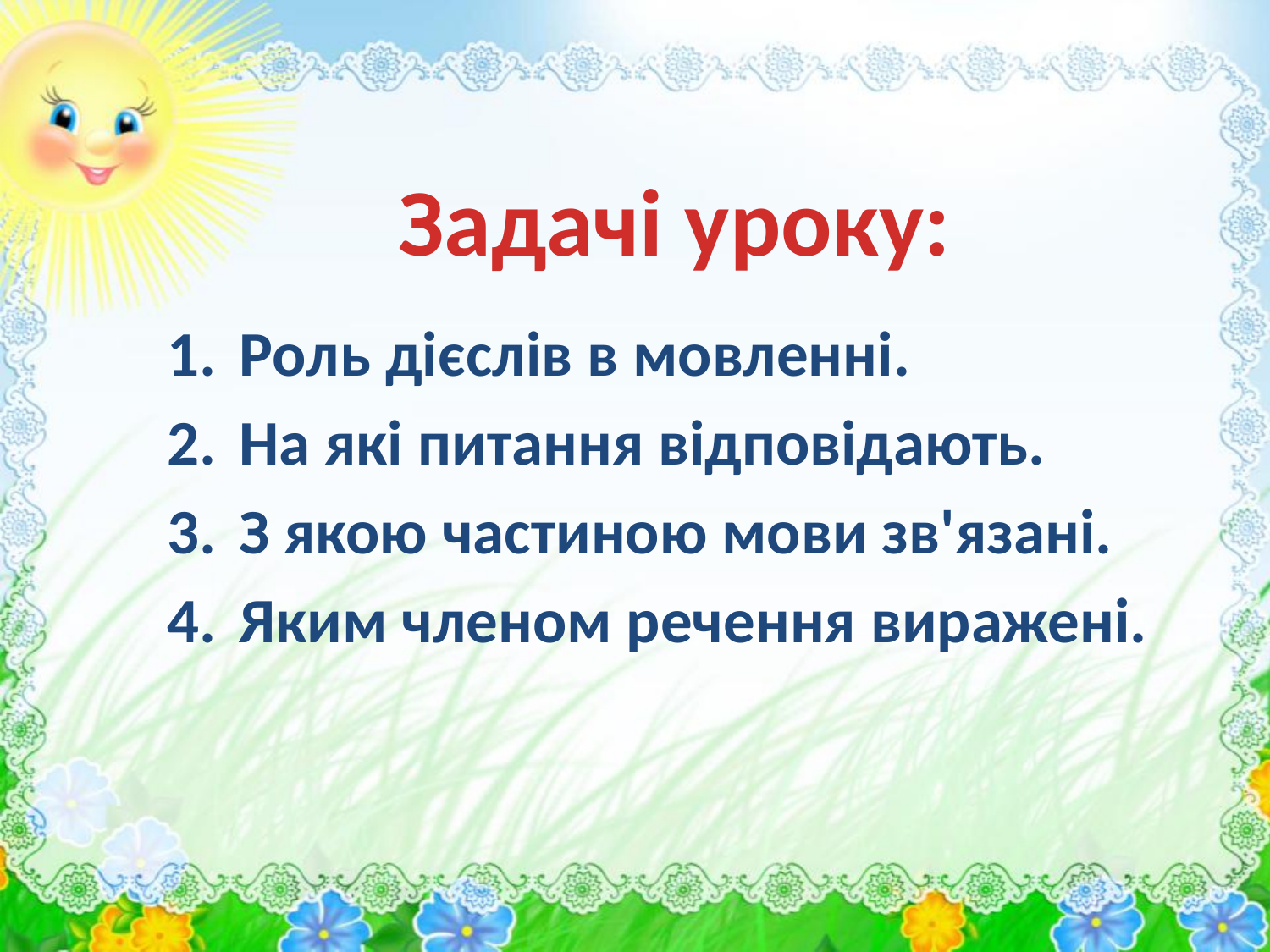

# Задачі уроку:
Роль дієслів в мовленні.
На які питання відповідають.
З якою частиною мови зв'язані.
Яким членом речення виражені.